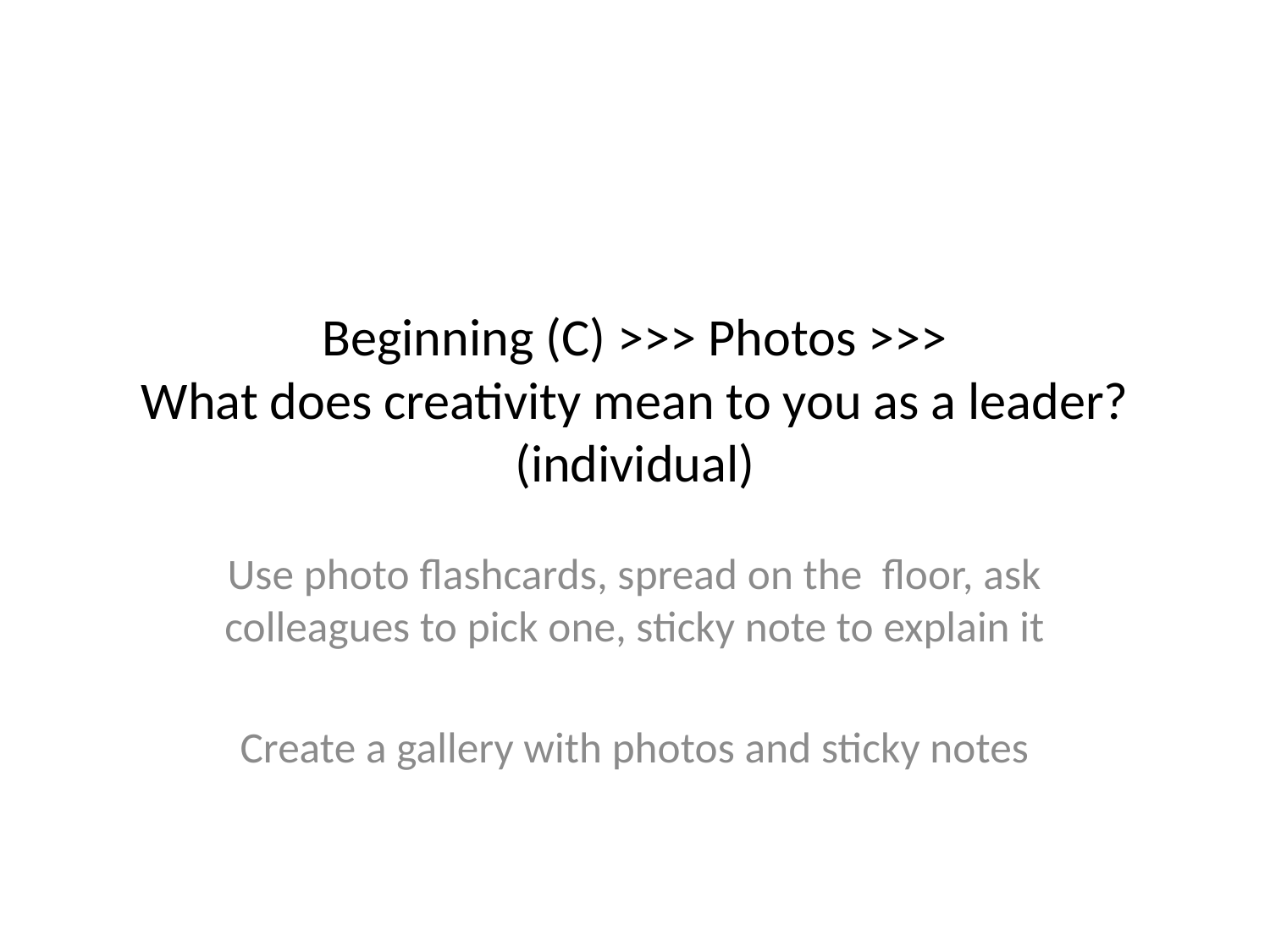

# Beginning (C) >>> Photos >>> What does creativity mean to you as a leader? (individual)
Use photo flashcards, spread on the  floor, ask colleagues to pick one, sticky note to explain it

Create a gallery with photos and sticky notes